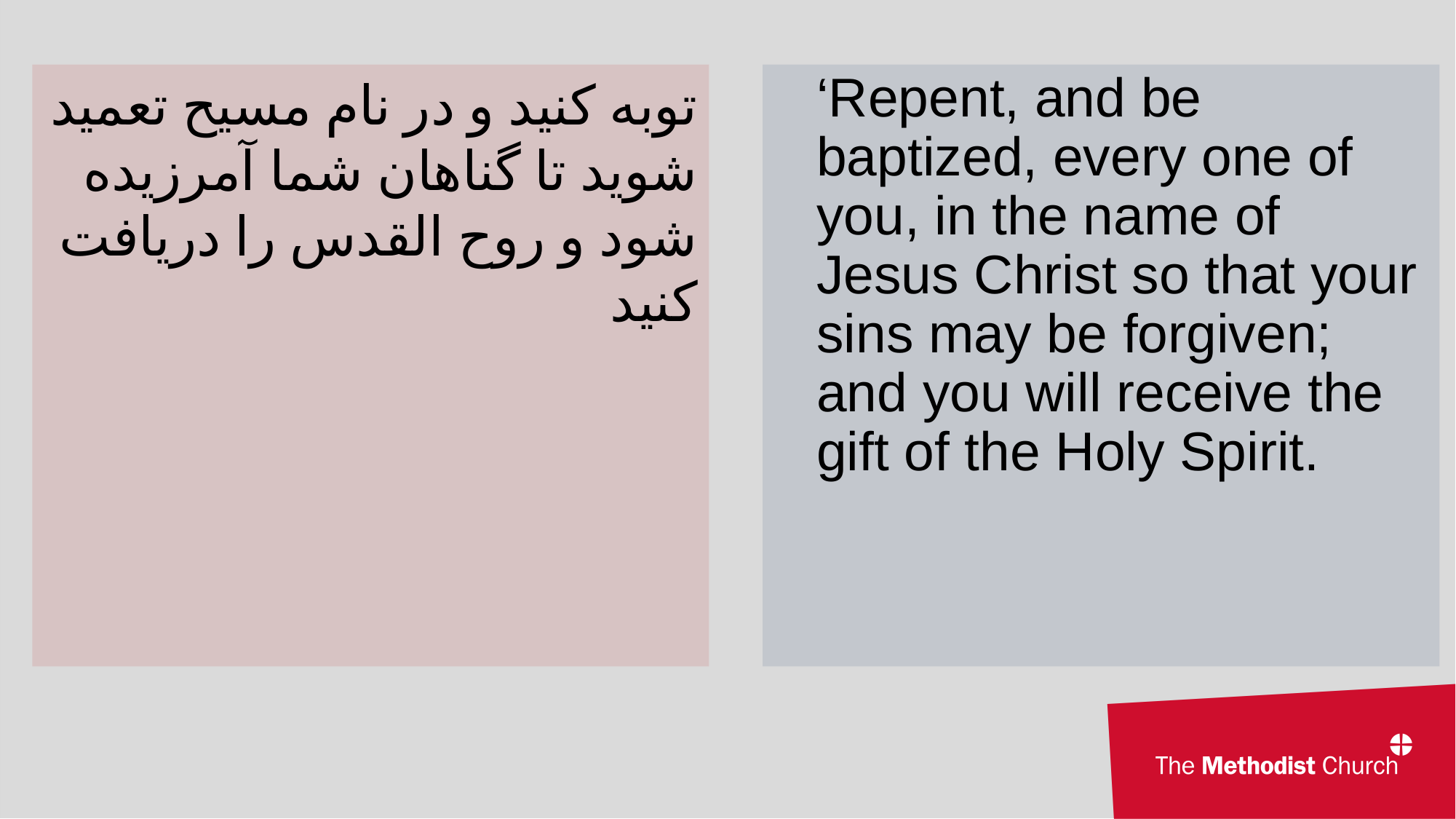

توبه کنید و در نام مسیح تعمید شوید تا گناهان شما آمرزیده شود و روح القدس را دریافت کنید
‘Repent, and be baptized, every one of you, in the name of Jesus Christ so that your sins may be forgiven; and you will receive the gift of the Holy Spirit.